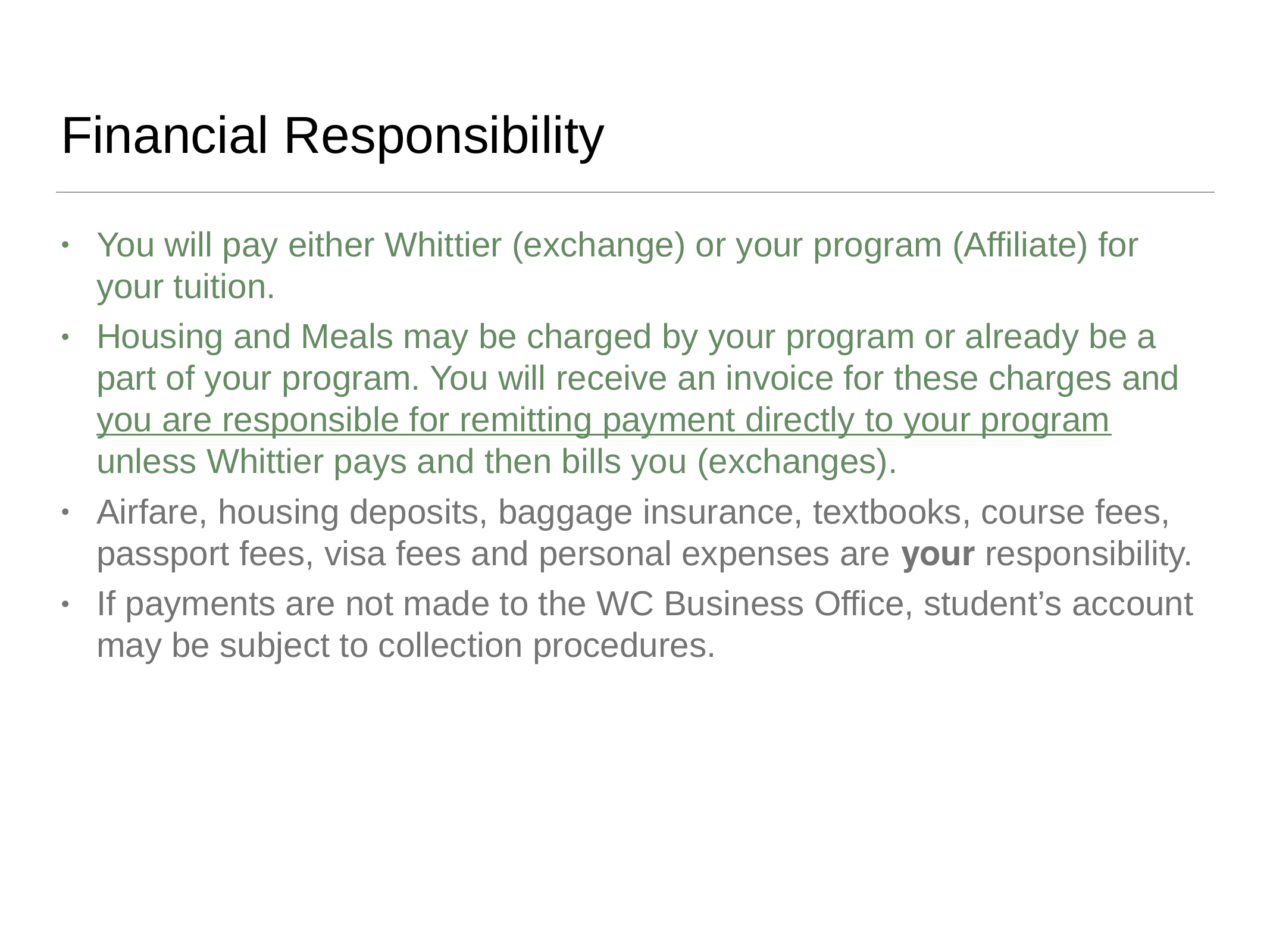

# Financial Responsibility
You will pay either Whittier (exchange) or your program (Affiliate) for your tuition.
Housing and Meals may be charged by your program or already be a part of your program. You will receive an invoice for these charges and you are responsible for remitting payment directly to your program unless Whittier pays and then bills you (exchanges).
Airfare, housing deposits, baggage insurance, textbooks, course fees, passport fees, visa fees and personal expenses are your responsibility.
If payments are not made to the WC Business Office, student’s account may be subject to collection procedures.